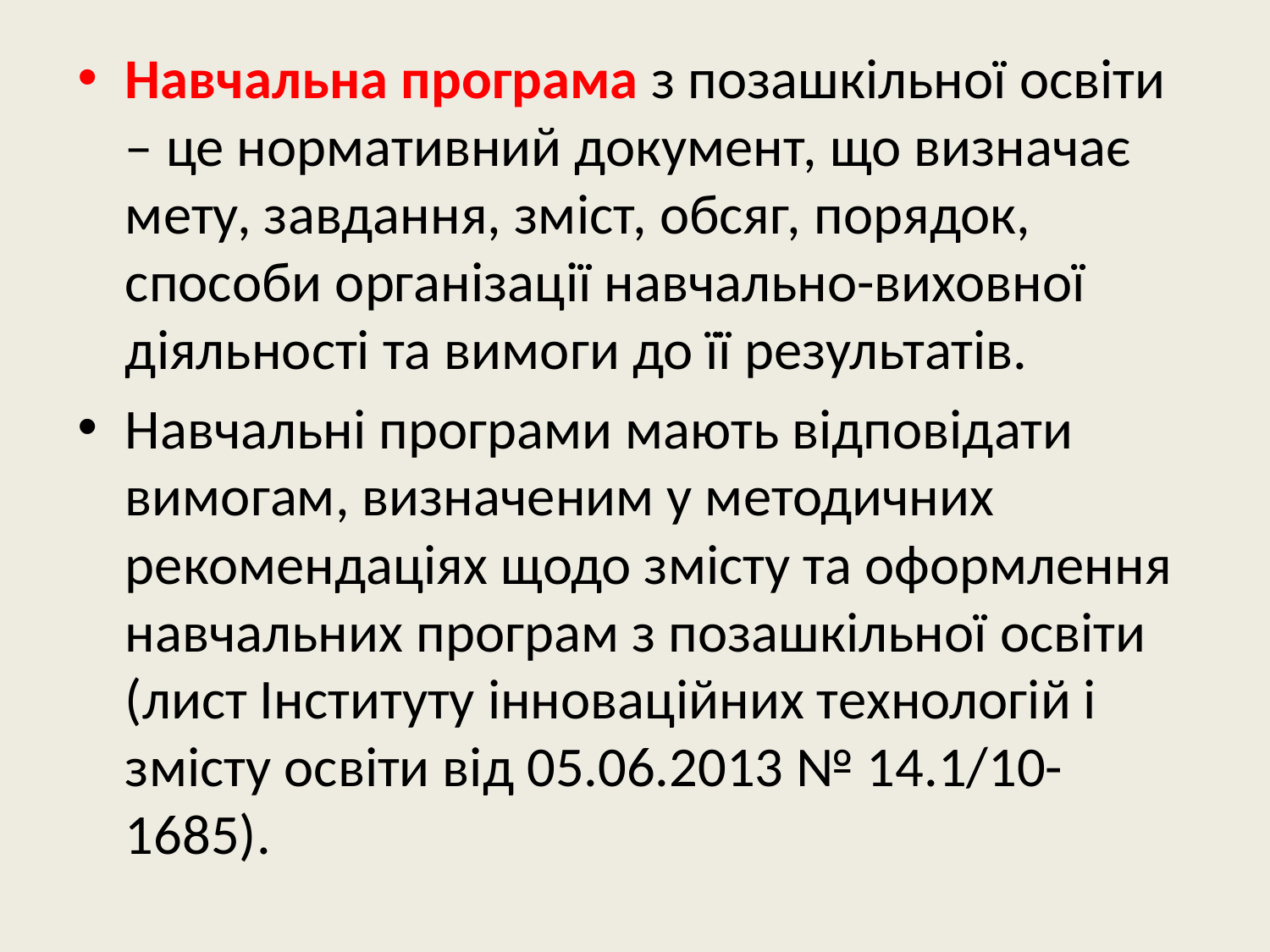

Навчальна програма з позашкільної освіти – це нормативний документ, що визначає мету, завдання, зміст, обсяг, порядок, способи організації навчально-виховної діяльності та вимоги до її результатів.
Навчальні програми мають відповідати вимогам, визначеним у методичних рекомендаціях щодо змісту та оформлення навчальних програм з позашкільної освіти (лист Інституту інноваційних технологій і змісту освіти від 05.06.2013 № 14.1/10-1685).